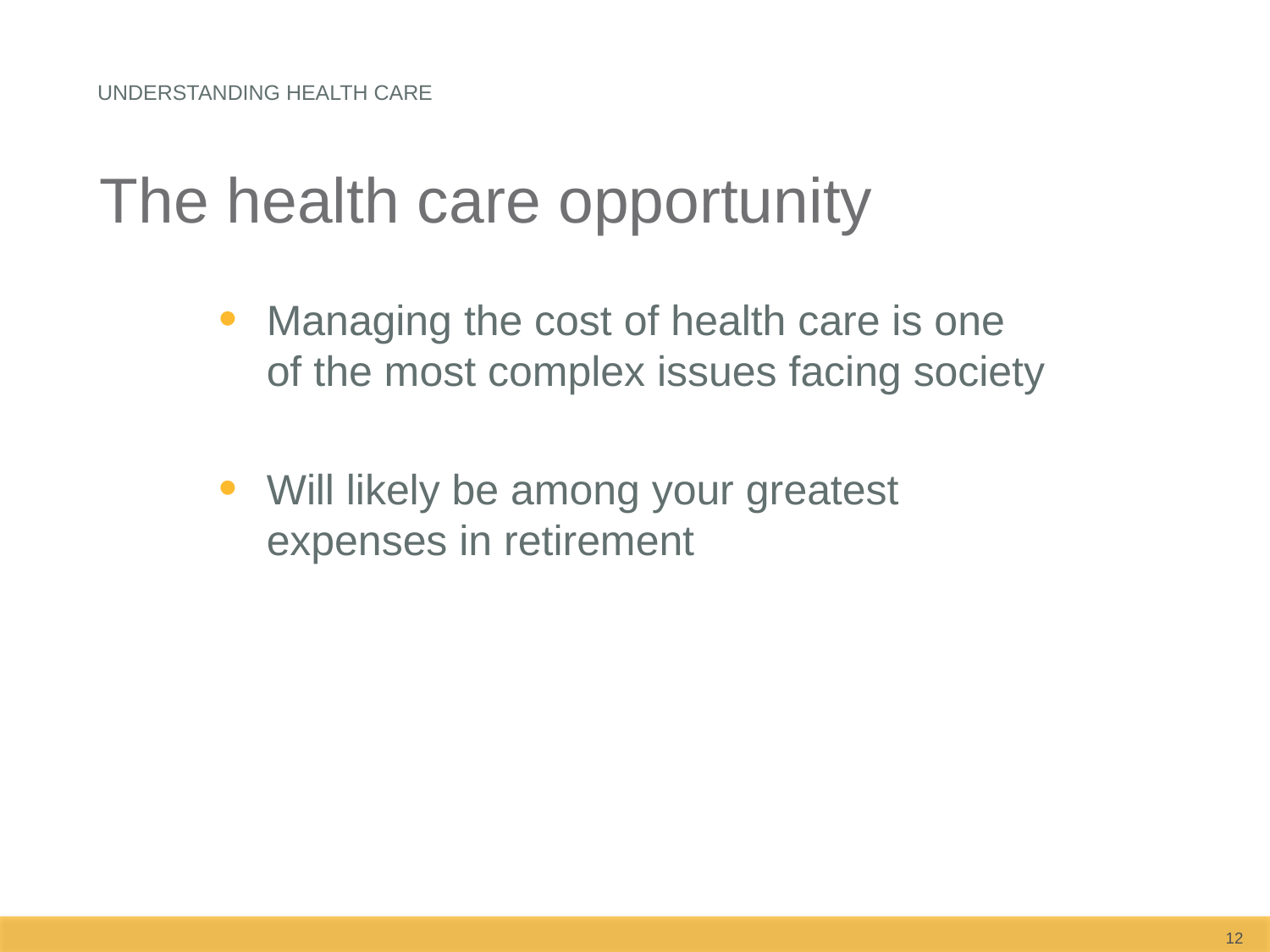

Understanding health care
# The health care opportunity
Managing the cost of health care is one
of the most complex issues facing society

Will likely be among your greatest expenses in retirement